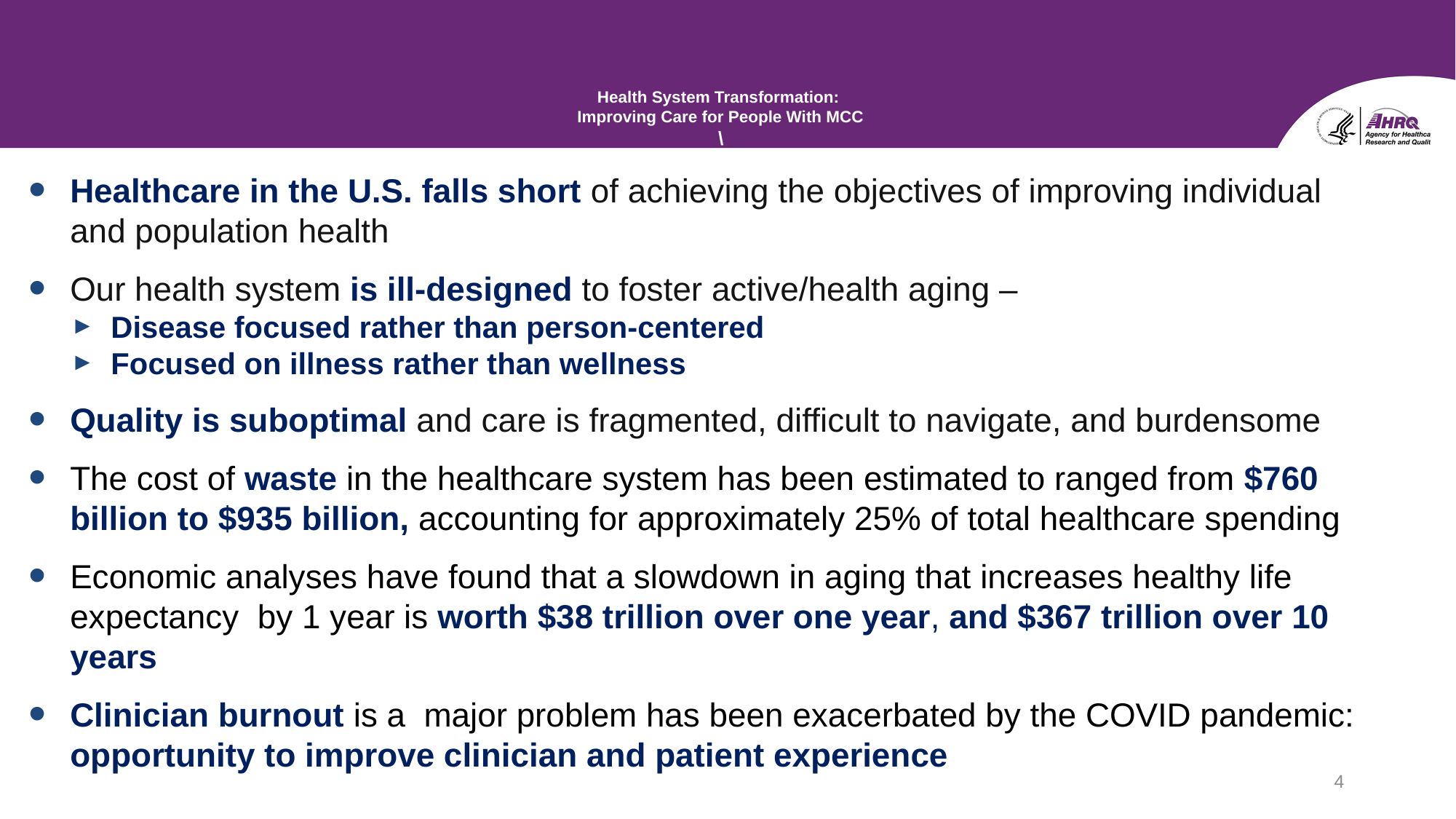

# Health System Transformation: Improving Care for People With MCC \
Healthcare in the U.S. falls short of achieving the objectives of improving individual      and population health
Our health system is ill-designed to foster active/health aging –
Disease focused rather than person-centered
Focused on illness rather than wellness
Quality is suboptimal and care is fragmented, difficult to navigate, and burdensome
The cost of waste in the healthcare system has been estimated to ranged from $760 billion to $935 billion, accounting for approximately 25% of total healthcare spending
Economic analyses have found that a slowdown in aging that increases healthy life expectancy  by 1 year is worth $38 trillion over one year, and $367 trillion over 10 years
Clinician burnout is a  major problem has been exacerbated by the COVID pandemic: opportunity to improve clinician and patient experience
4